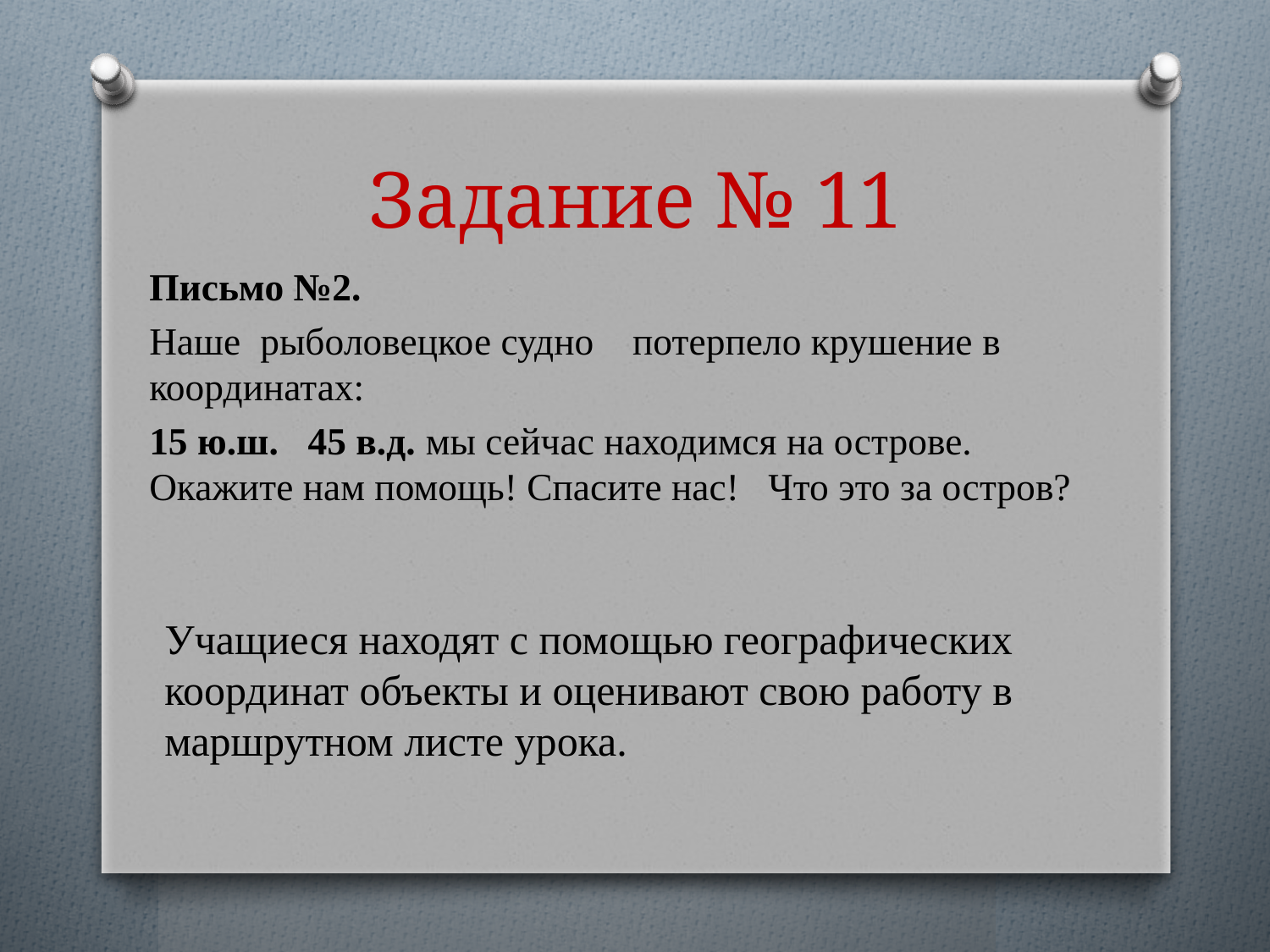

# Задание № 11
Письмо №2.
Наше  рыболовецкое судно    потерпело крушение в координатах:
15 ю.ш.   45 в.д. мы сейчас находимся на острове.  Окажите нам помощь! Спасите нас!   Что это за остров?

Учащиеся находят с помощью географических координат объекты и оценивают свою работу в маршрутном листе урока.